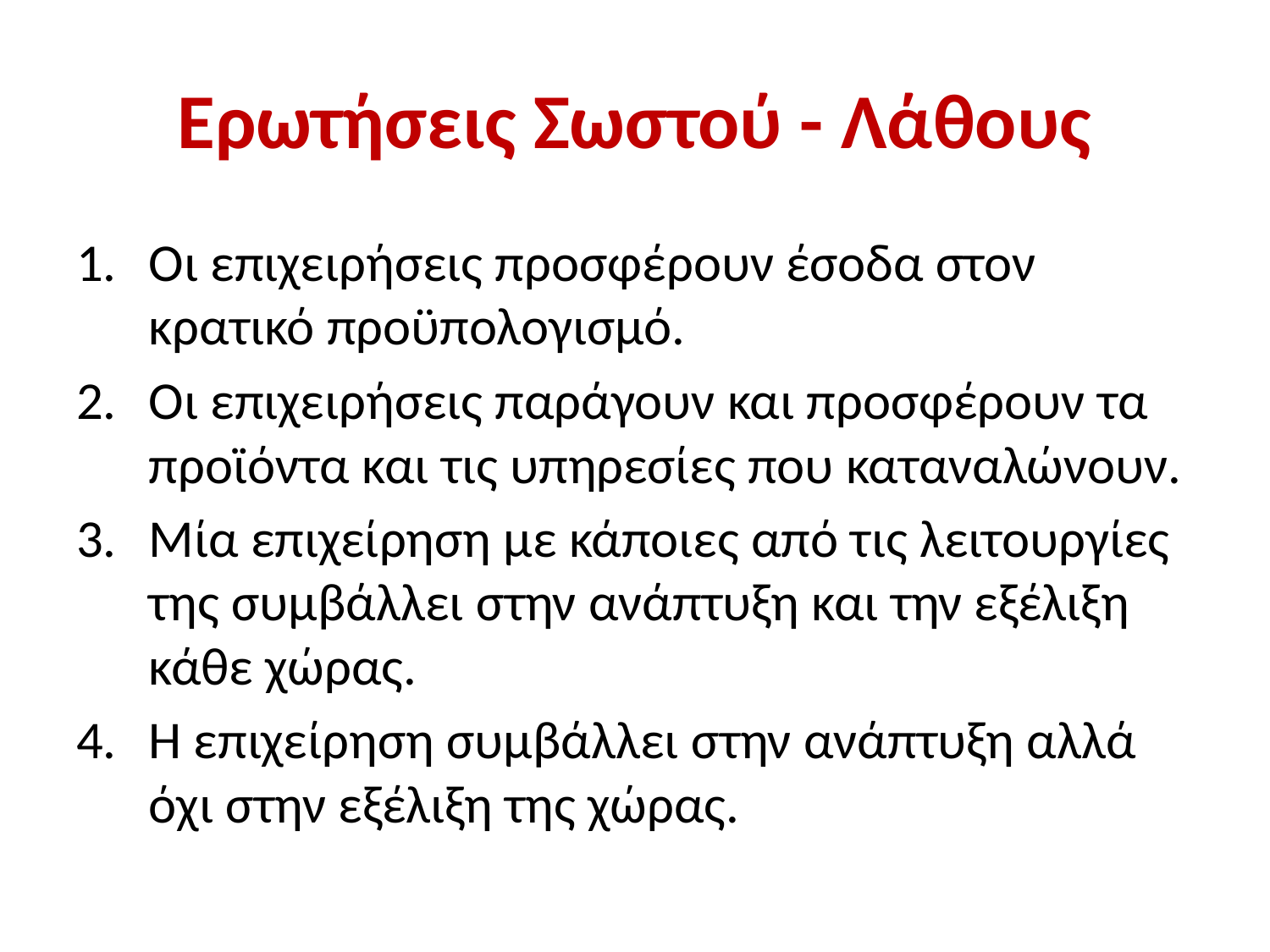

# Ερωτήσεις Σωστού - Λάθους
Οι επιχειρήσεις προσφέρουν έσοδα στον κρατικό προϋπολογισμό.
Οι επιχειρήσεις παράγουν και προσφέρουν τα προϊόντα και τις υπηρεσίες που καταναλώνουν.
Μία επιχείρηση με κάποιες από τις λειτουργίες της συμβάλλει στην ανάπτυξη και την εξέλιξη κάθε χώρας.
Η επιχείρηση συμβάλλει στην ανάπτυξη αλλά όχι στην εξέλιξη της χώρας.